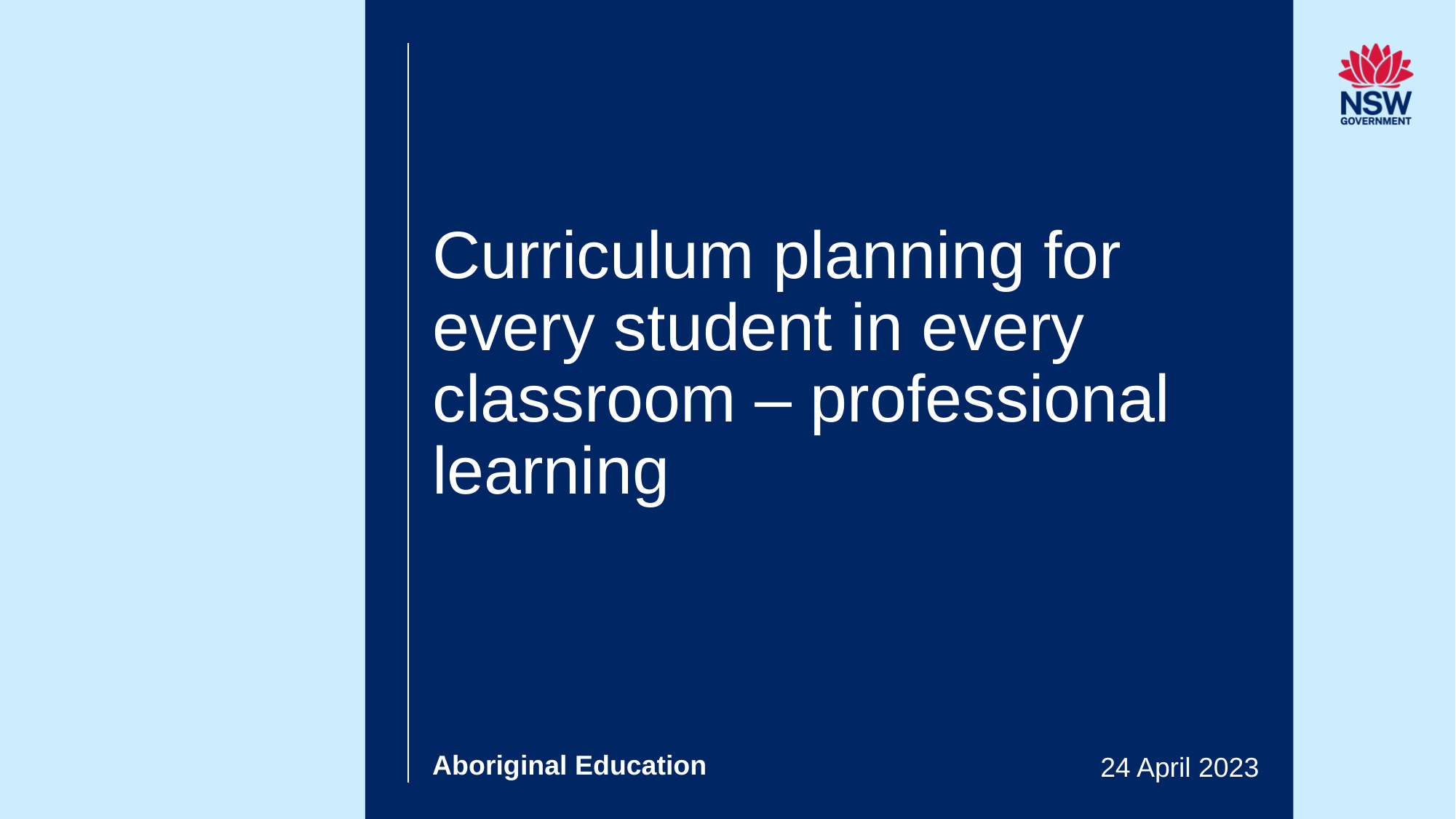

# Curriculum planning for every student in every classroom – professional learning
24 April 2023
Aboriginal Education